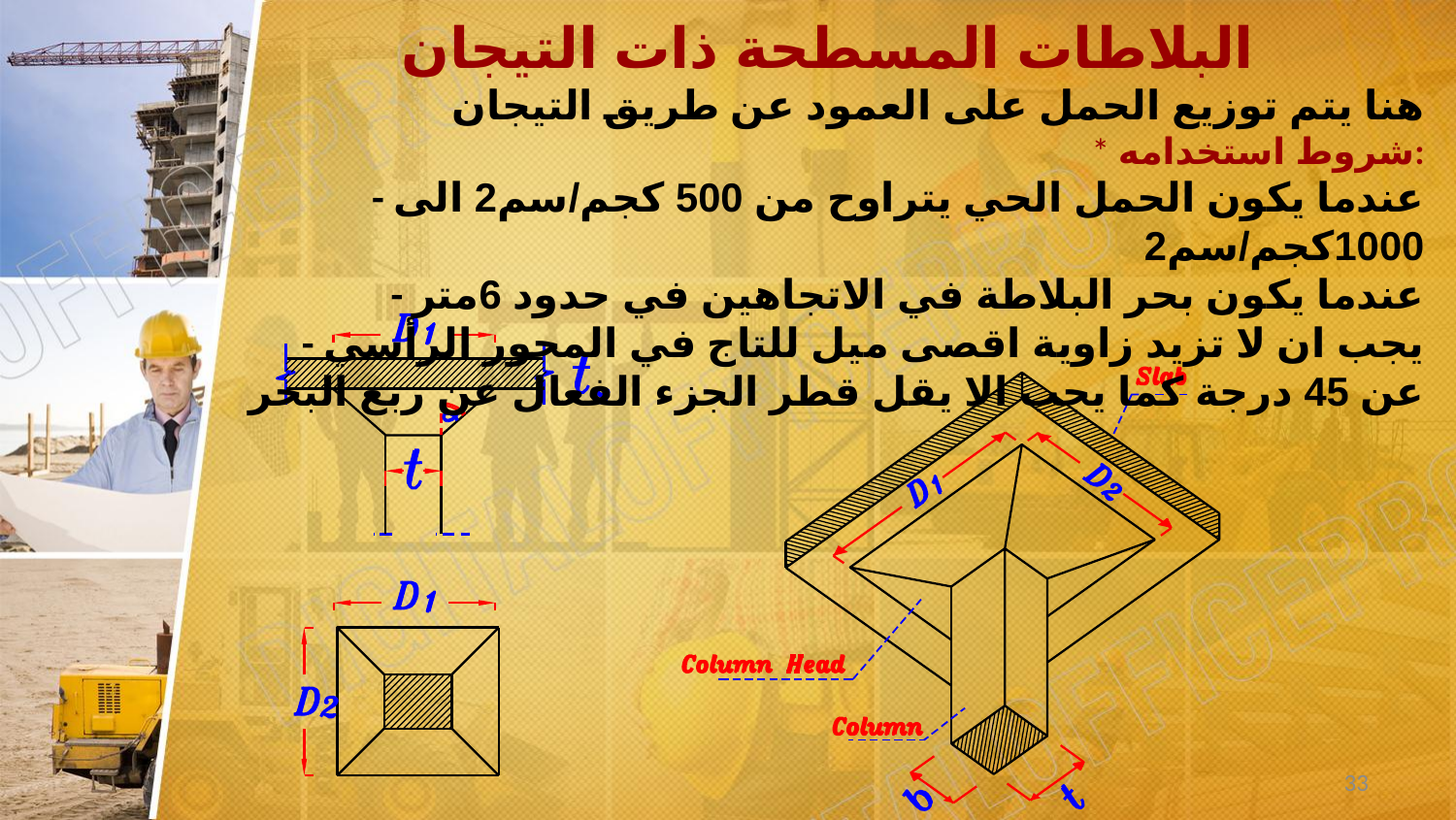

البلاطات المسطحة ذات التيجان
 هنا يتم توزيع الحمل على العمود عن طريق التيجان
   * شروط استخدامه:
    - عندما يكون الحمل الحي يتراوح من 500 كجم/سم2 الى 1000كجم/سم2
    - عندما يكون بحر البلاطة في الاتجاهين في حدود 6متر
    - يجب ان لا تزيد زاوية اقصى ميل للتاج في المحور الرأسي عن 45 درجة كما يجب الا يقل قطر الجزء الفعال عن ربع البحر

33